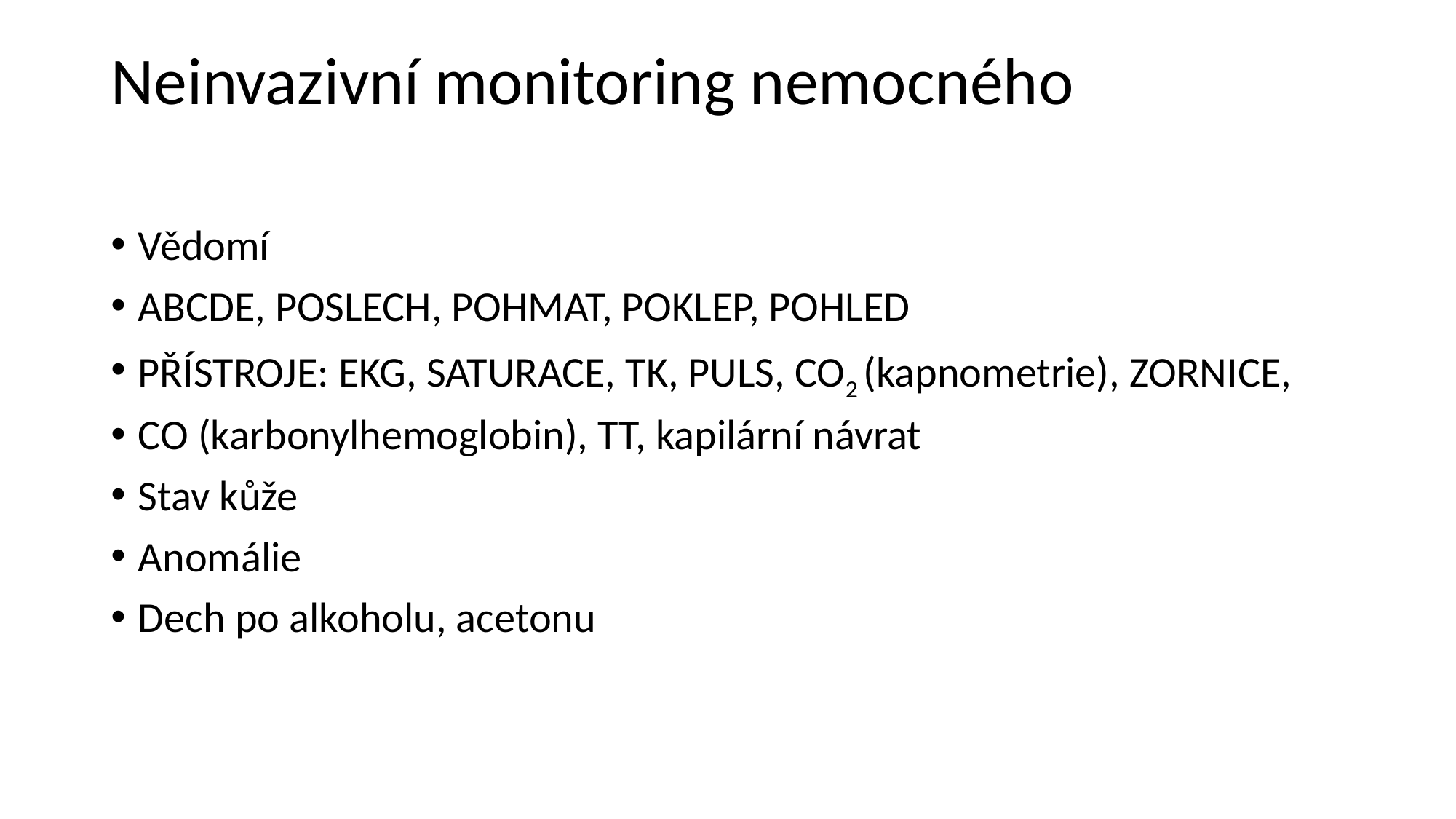

# Neinvazivní monitoring nemocného
Vědomí
Abcde, poslech, pohmat, poklep, pohled
Přístroje: EKG, saturace, Tk, puls, CO2 (kapnometrie), zornice,
CO (karbonylhemoglobin), TT, kapilární návrat
Stav kůže
Anomálie
Dech po alkoholu, acetonu